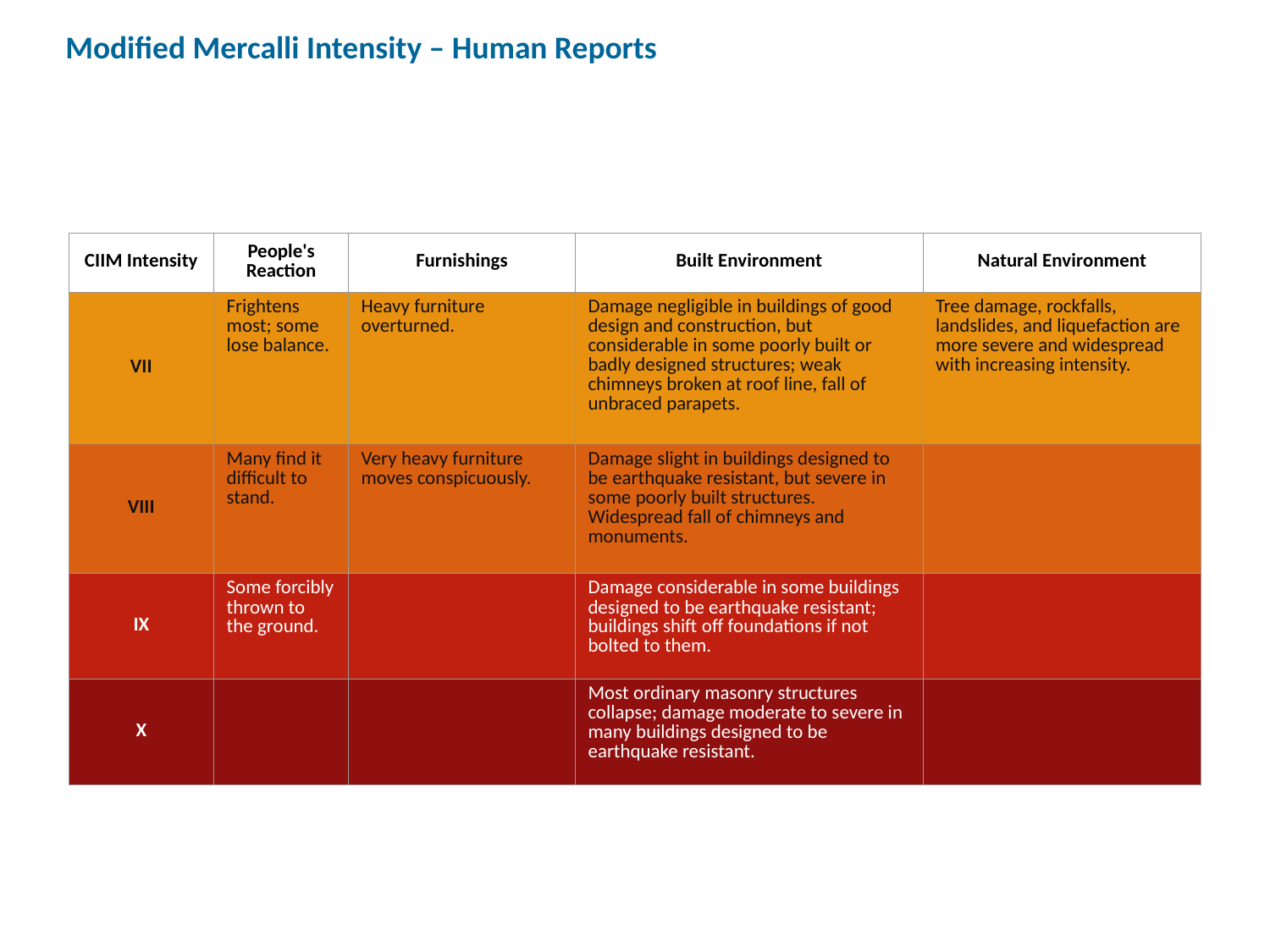

Modified Mercalli Intensity – Human Reports
| CIIM Intensity | People's Reaction | Furnishings | Built Environment | Natural Environment |
| --- | --- | --- | --- | --- |
| VII | Frightens most; some lose balance. | Heavy furniture overturned. | Damage negligible in buildings of good design and construction, but considerable in some poorly built or badly designed structures; weak chimneys broken at roof line, fall of unbraced parapets. | Tree damage, rockfalls, landslides, and liquefaction are more severe and widespread with increasing intensity. |
| VIII | Many find it difficult to stand. | Very heavy furniture moves conspicuously. | Damage slight in buildings designed to be earthquake resistant, but severe in some poorly built structures. Widespread fall of chimneys and monuments. |  |
| IX | Some forcibly thrown to the ground. |  | Damage considerable in some buildings designed to be earthquake resistant; buildings shift off foundations if not bolted to them. |  |
| X |  |  | Most ordinary masonry structures collapse; damage moderate to severe in many buildings designed to be earthquake resistant. |  |